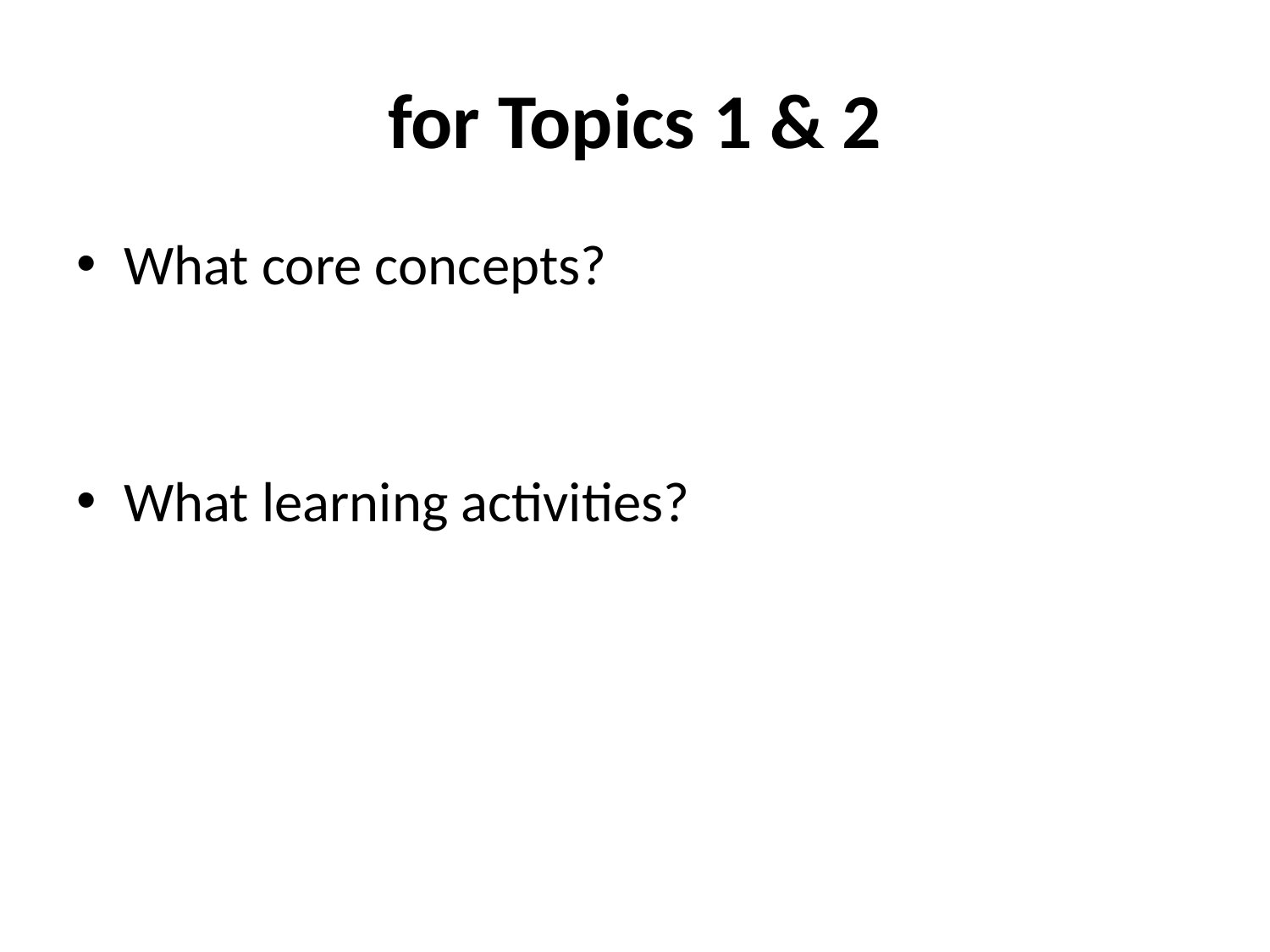

# for Topics 1 & 2
What core concepts?

What learning activities?